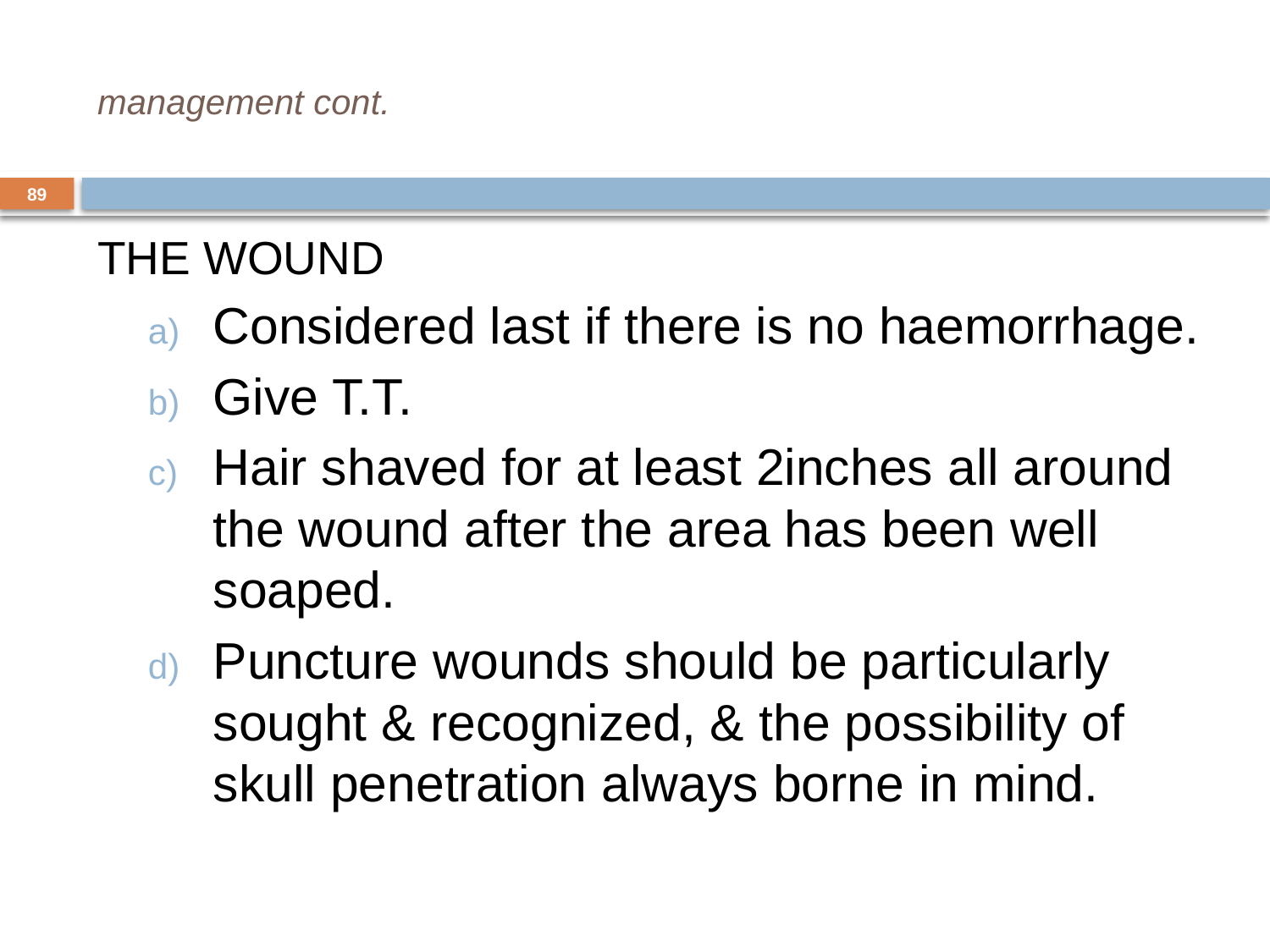

# management cont.
89
THE WOUND
Considered last if there is no haemorrhage.
Give T.T.
Hair shaved for at least 2inches all around the wound after the area has been well soaped.
Puncture wounds should be particularly sought & recognized, & the possibility of skull penetration always borne in mind.